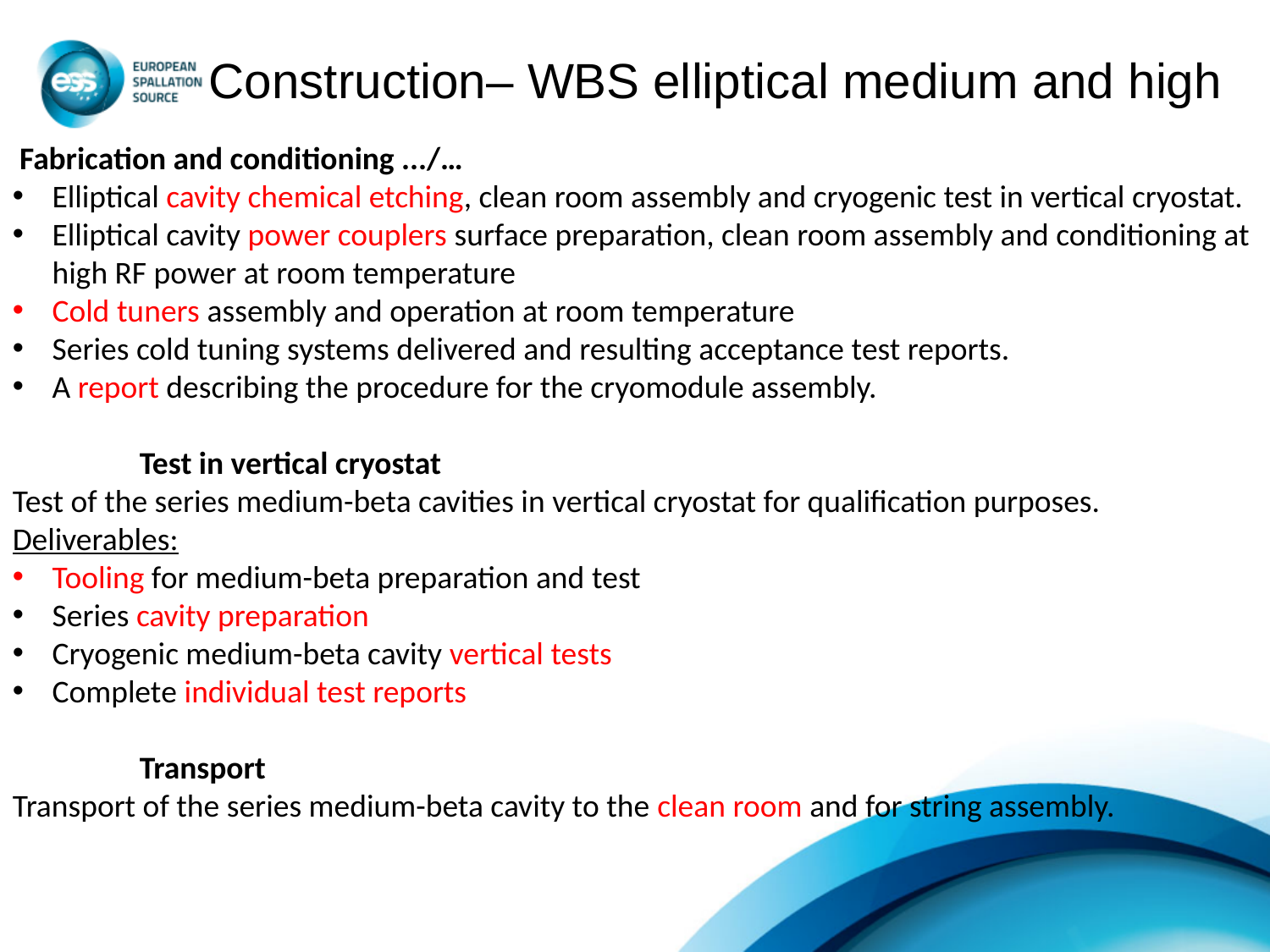

Construction– WBS elliptical medium and high
 Fabrication and conditioning .../…
Elliptical cavity chemical etching, clean room assembly and cryogenic test in vertical cryostat.
Elliptical cavity power couplers surface preparation, clean room assembly and conditioning at high RF power at room temperature
Cold tuners assembly and operation at room temperature
Series cold tuning systems delivered and resulting acceptance test reports.
A report describing the procedure for the cryomodule assembly.

Test in vertical cryostat
Test of the series medium-beta cavities in vertical cryostat for qualification purposes.
Deliverables:
Tooling for medium-beta preparation and test
Series cavity preparation
Cryogenic medium-beta cavity vertical tests
Complete individual test reports

Transport
Transport of the series medium-beta cavity to the clean room and for string assembly.